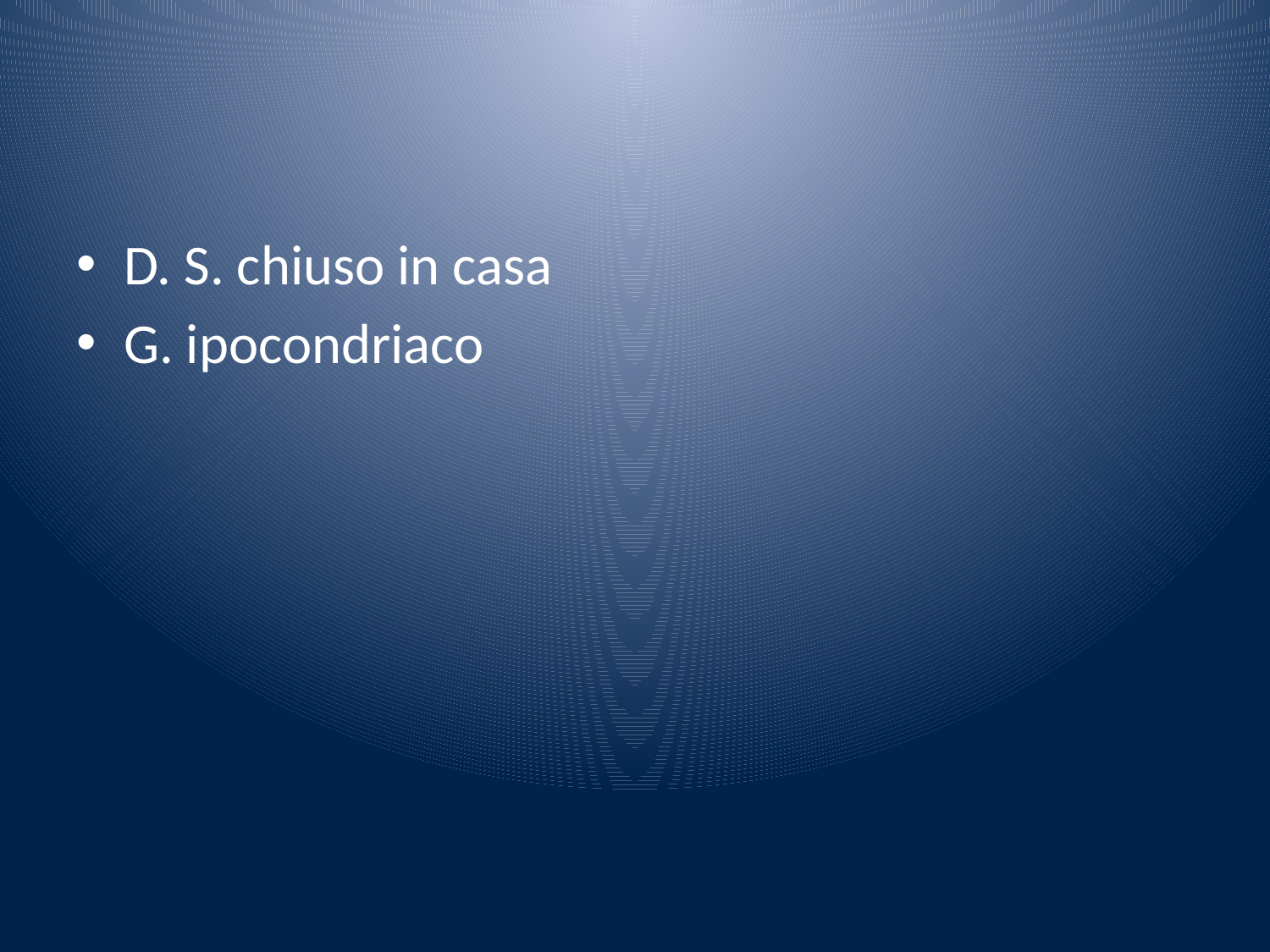

#
D. S. chiuso in casa
G. ipocondriaco